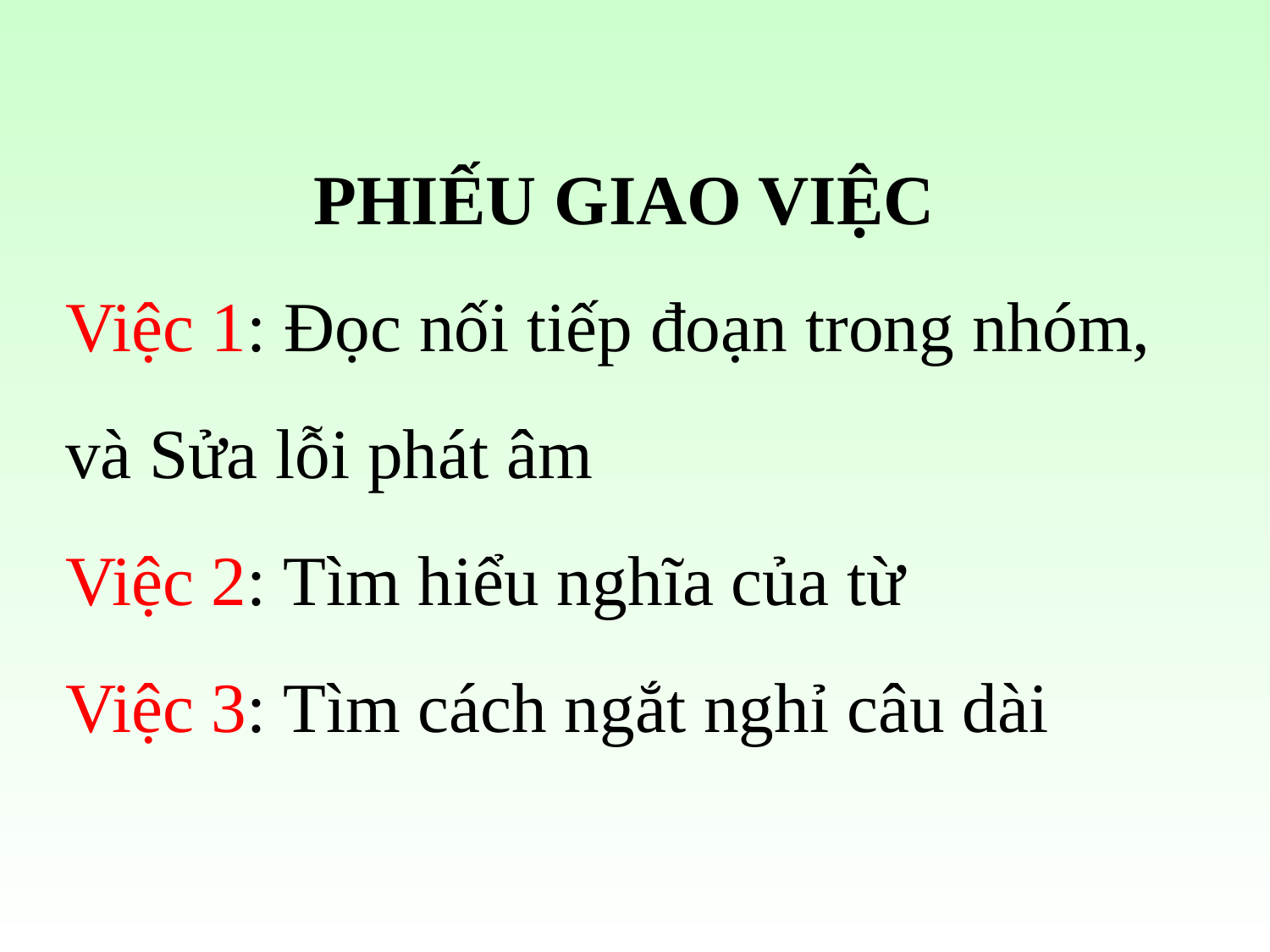

PHIẾU GIAO VIỆC
Việc 1: Đọc nối tiếp đoạn trong nhóm, và Sửa lỗi phát âm
Việc 2: Tìm hiểu nghĩa của từ
Việc 3: Tìm cách ngắt nghỉ câu dài